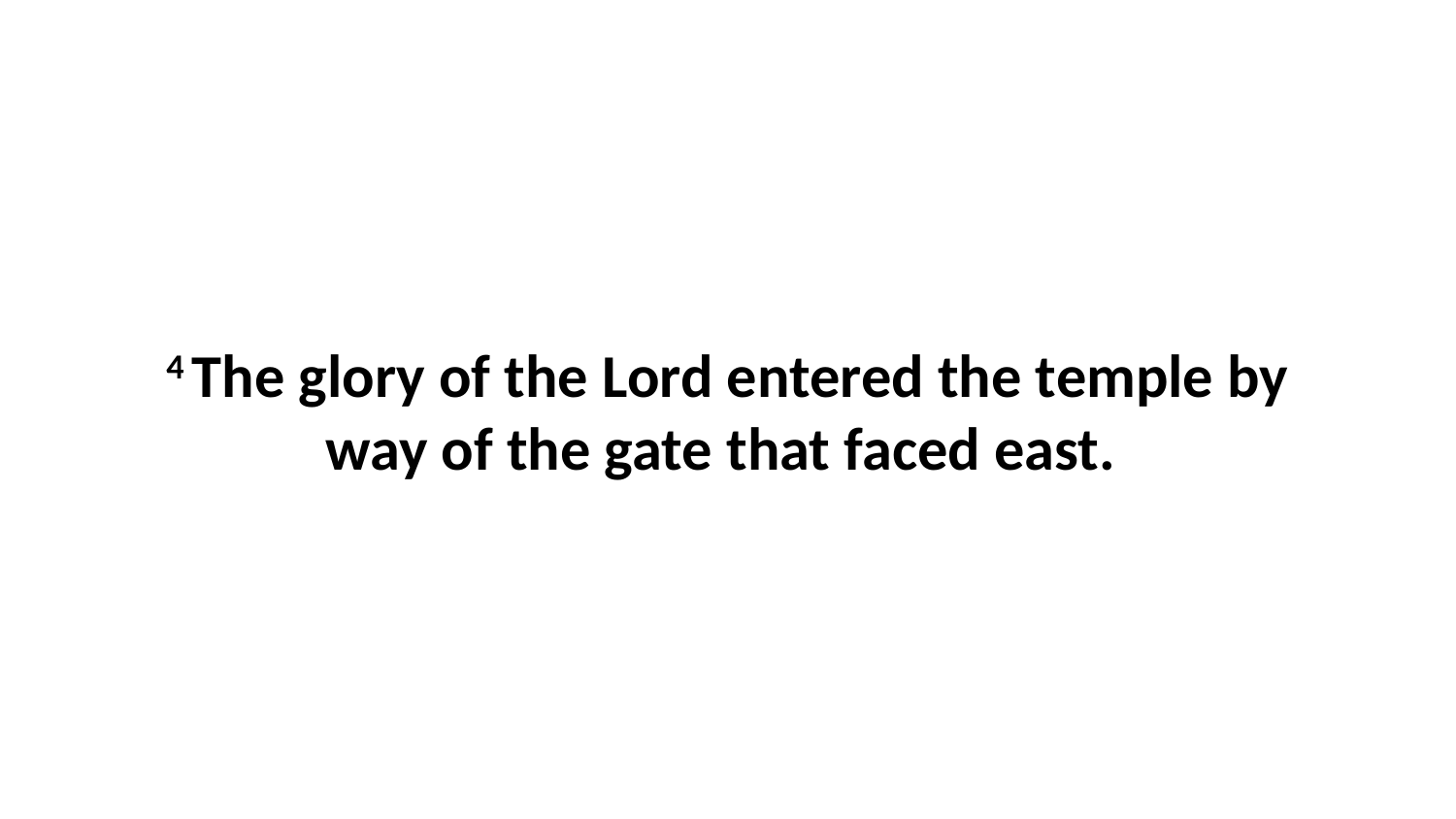

4 The glory of the Lord entered the temple by way of the gate that faced east.